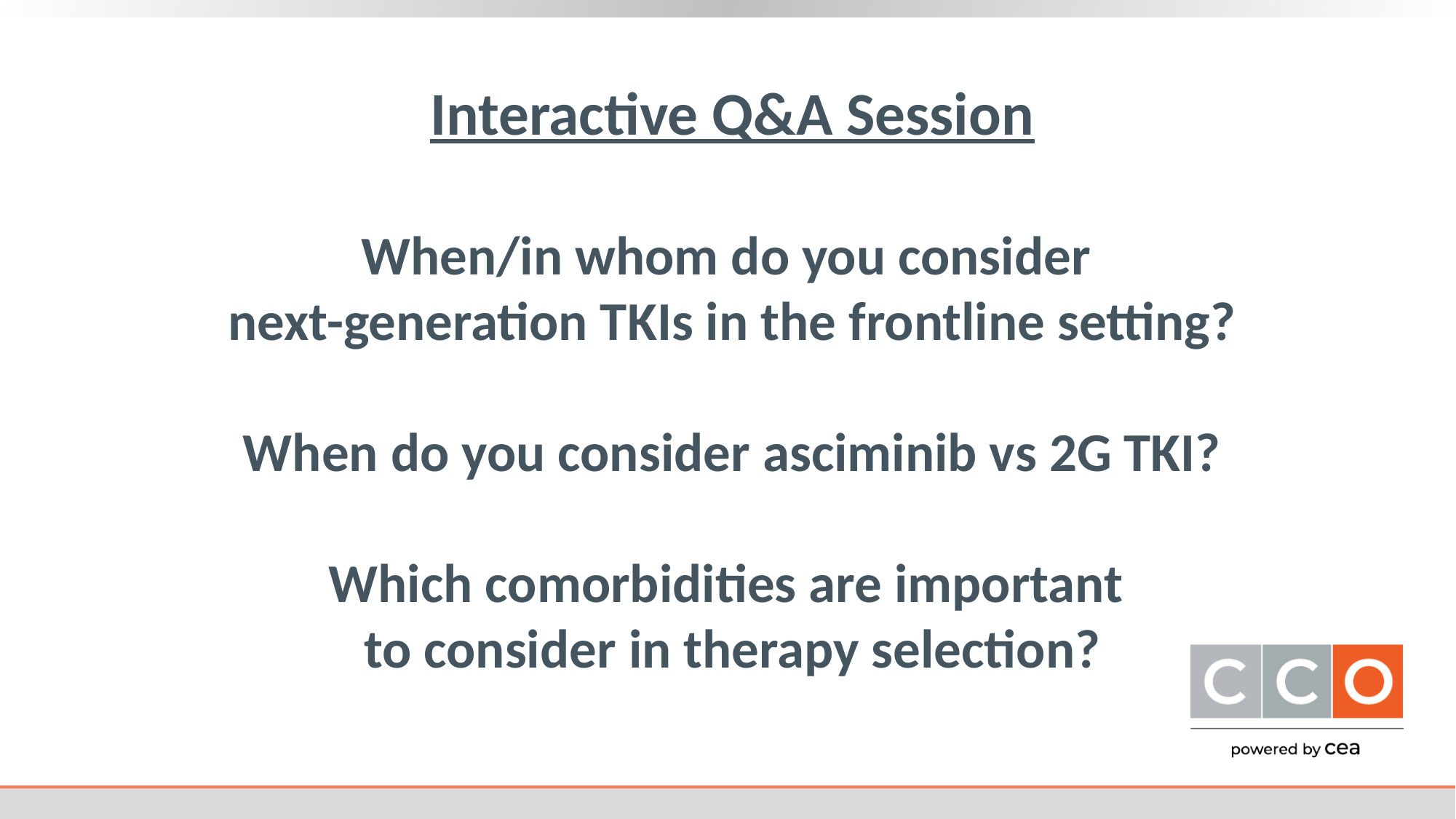

# Interactive Q&A Session When/in whom do you consider next-generation TKIs in the frontline setting? When do you consider asciminib vs 2G TKI? Which comorbidities are important to consider in therapy selection?